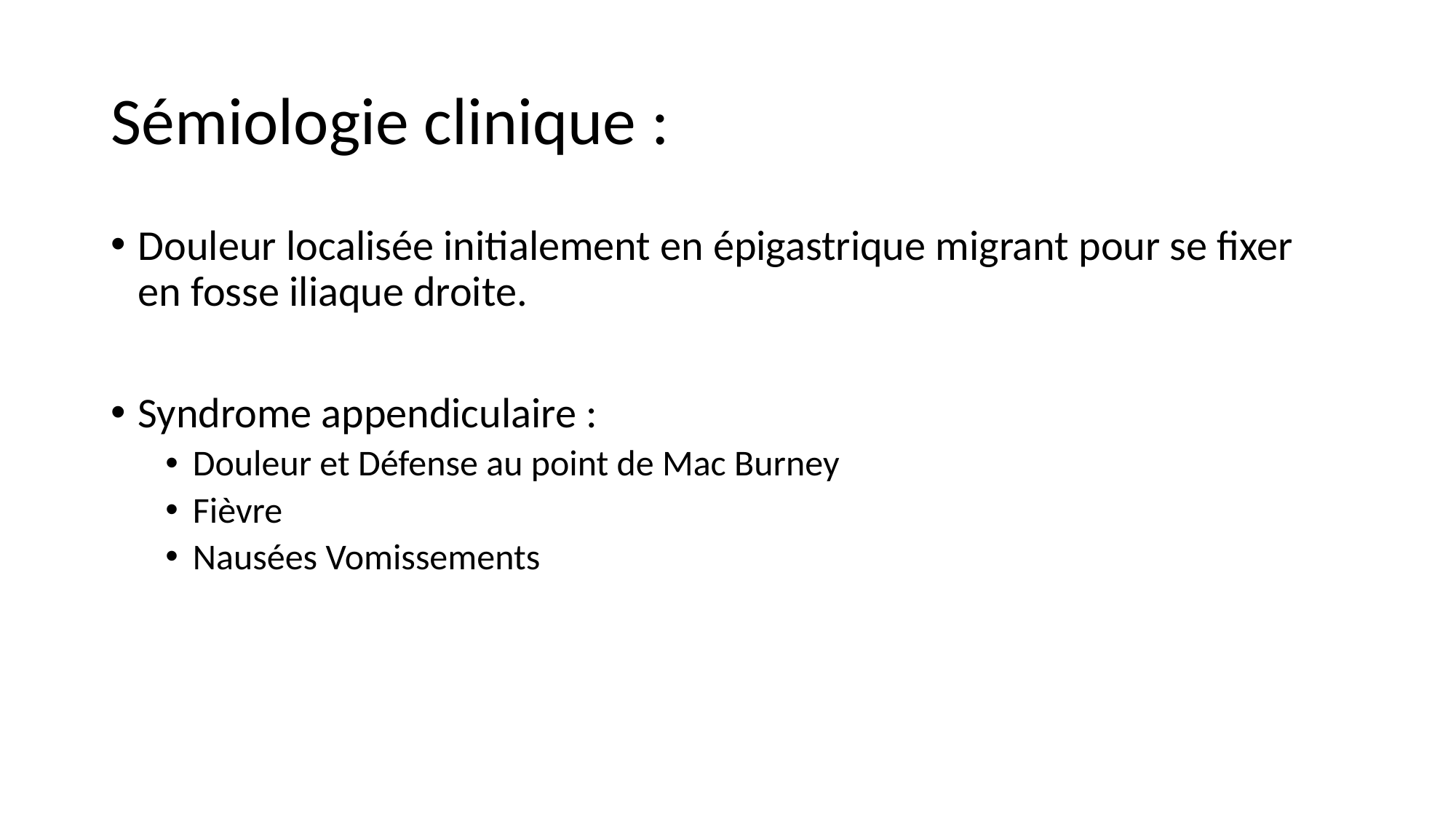

# Sémiologie clinique :
Douleur localisée initialement en épigastrique migrant pour se fixer en fosse iliaque droite.

Syndrome appendiculaire :
Douleur et Défense au point de Mac Burney
Fièvre
Nausées Vomissements